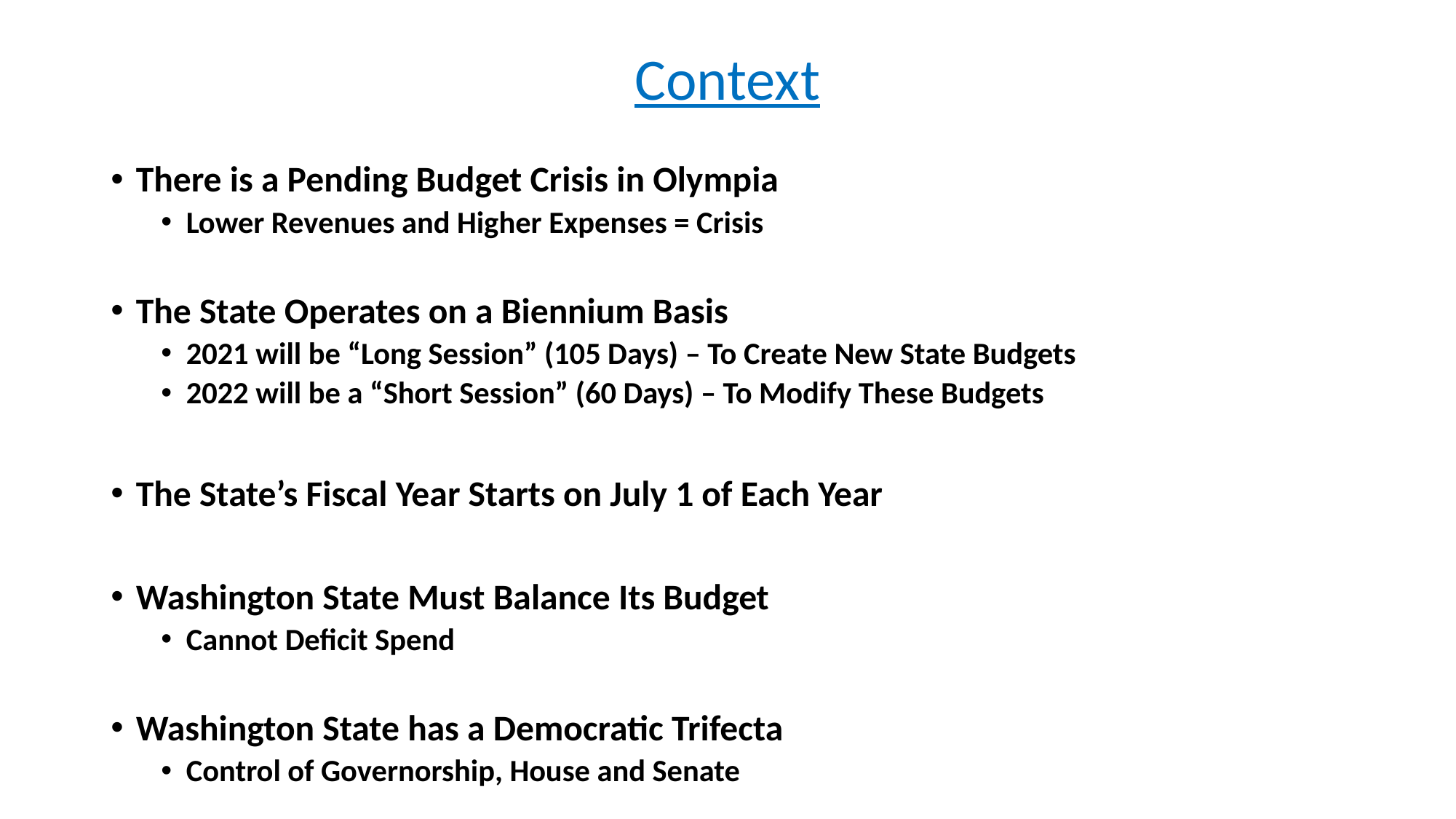

# Context

There is a Pending Budget Crisis in Olympia
Lower Revenues and Higher Expenses = Crisis

The State Operates on a Biennium Basis
2021 will be “Long Session” (105 Days) – To Create New State Budgets
2022 will be a “Short Session” (60 Days) – To Modify These Budgets

The State’s Fiscal Year Starts on July 1 of Each Year

Washington State Must Balance Its Budget
Cannot Deficit Spend

Washington State has a Democratic Trifecta
Control of Governorship, House and Senate